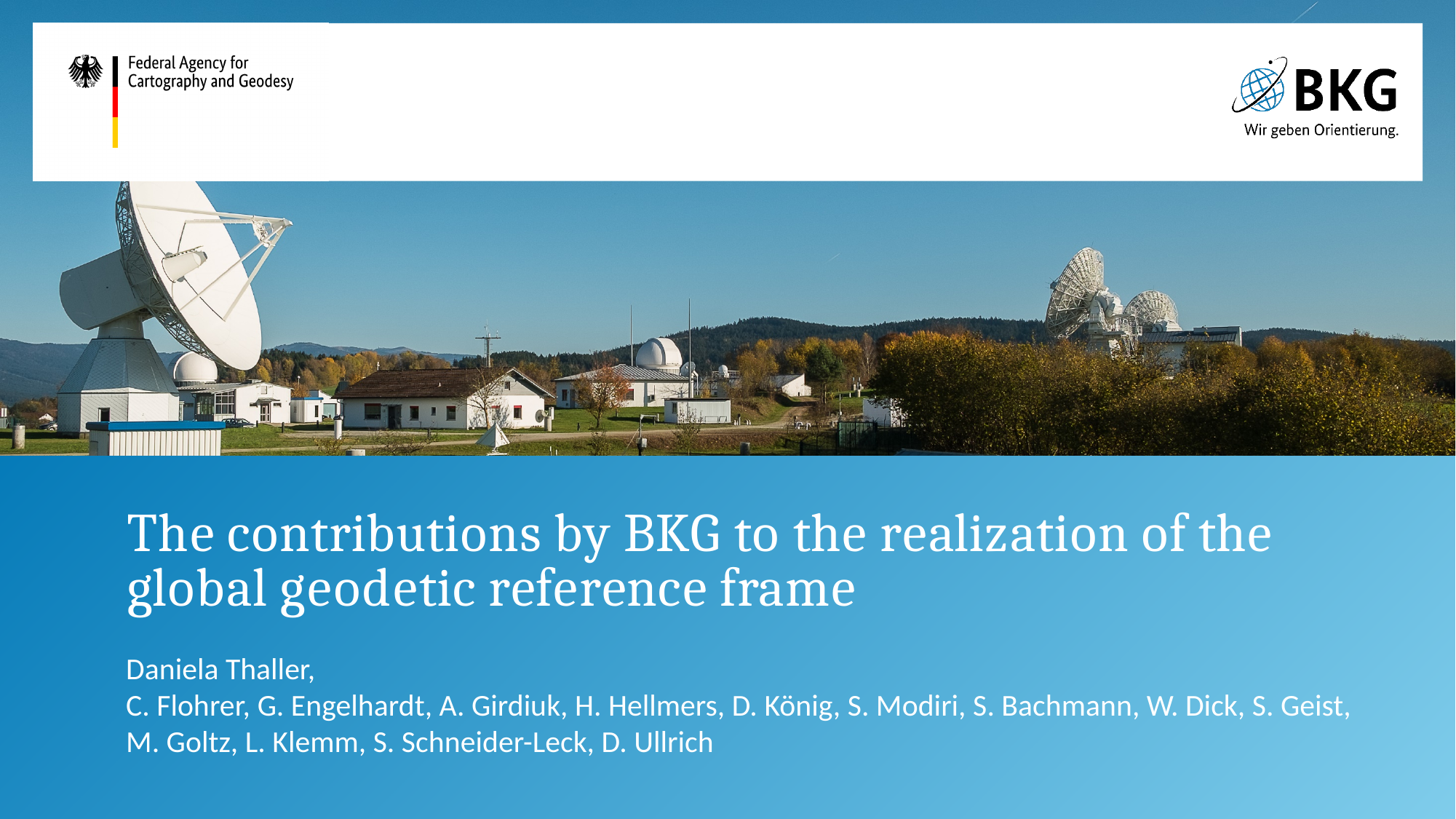

# The contributions by BKG to the realization of the global geodetic reference frame
Daniela Thaller,
C. Flohrer, G. Engelhardt, A. Girdiuk, H. Hellmers, D. König, S. Modiri, S. Bachmann, W. Dick, S. Geist, M. Goltz, L. Klemm, S. Schneider-Leck, D. Ullrich